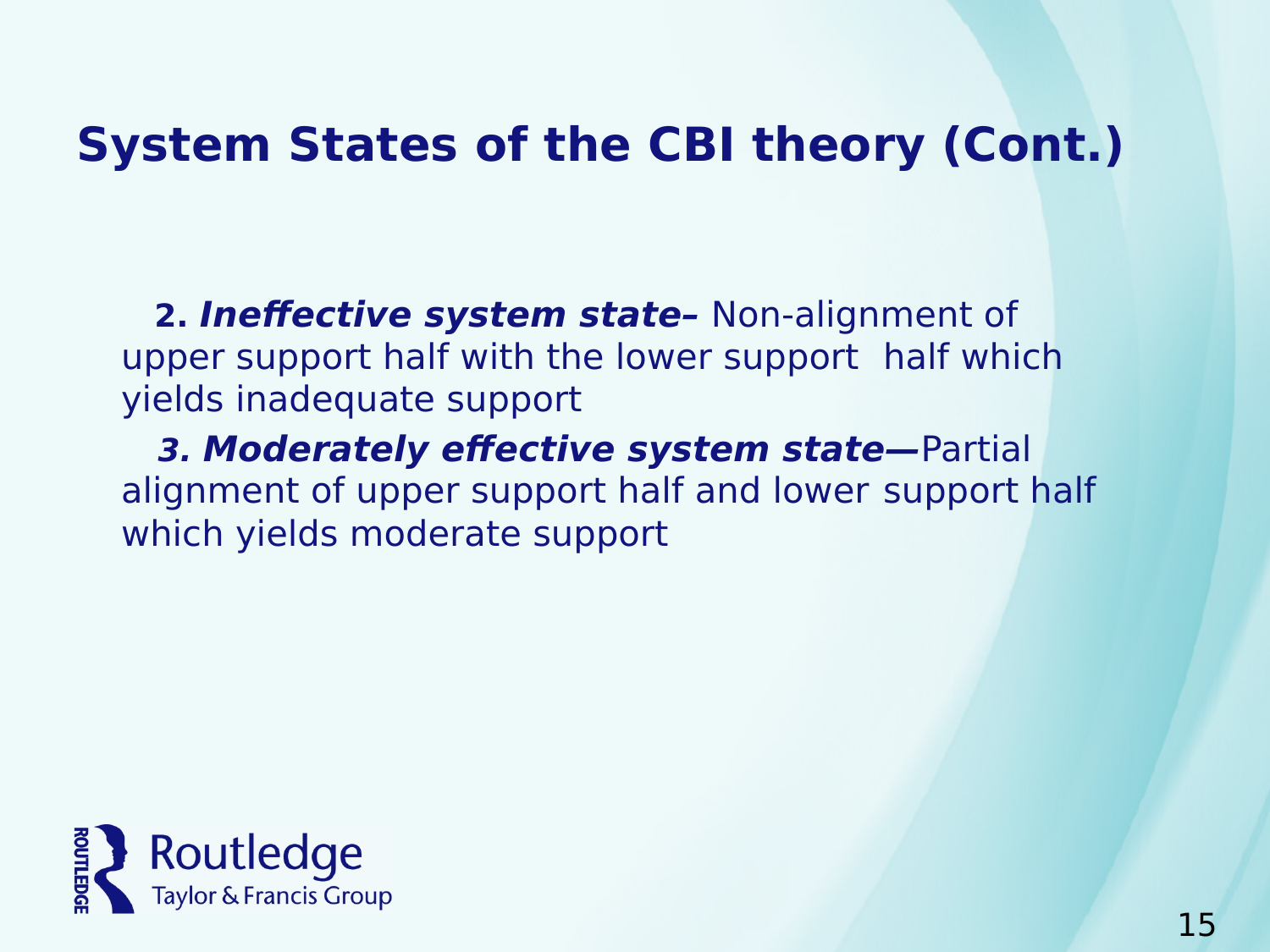

# System States of the CBI theory (Cont.)
   2. Ineffective system state– Non-alignment of 	upper support half with the lower support 	half which 	yields inadequate support
   3. Moderately effective system state—Partial 	alignment of upper support half and lower 	support half 	which yields moderate support

15